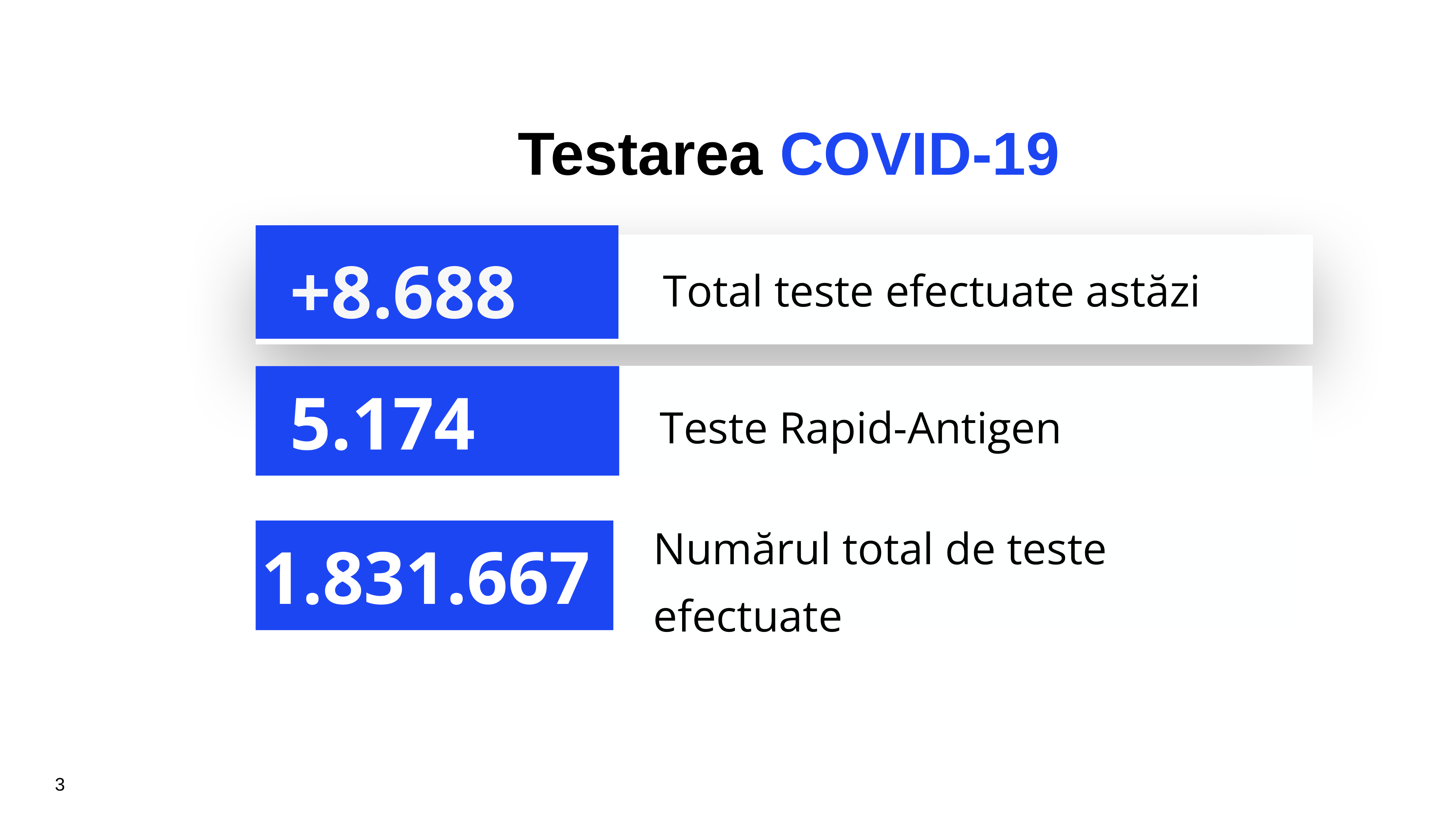

# Testarea COVID-19

+8.688

Total teste efectuate astăzi

Teste Rapid-Antigen

5.174

Numărul total de teste efectuate

1.831.667
3